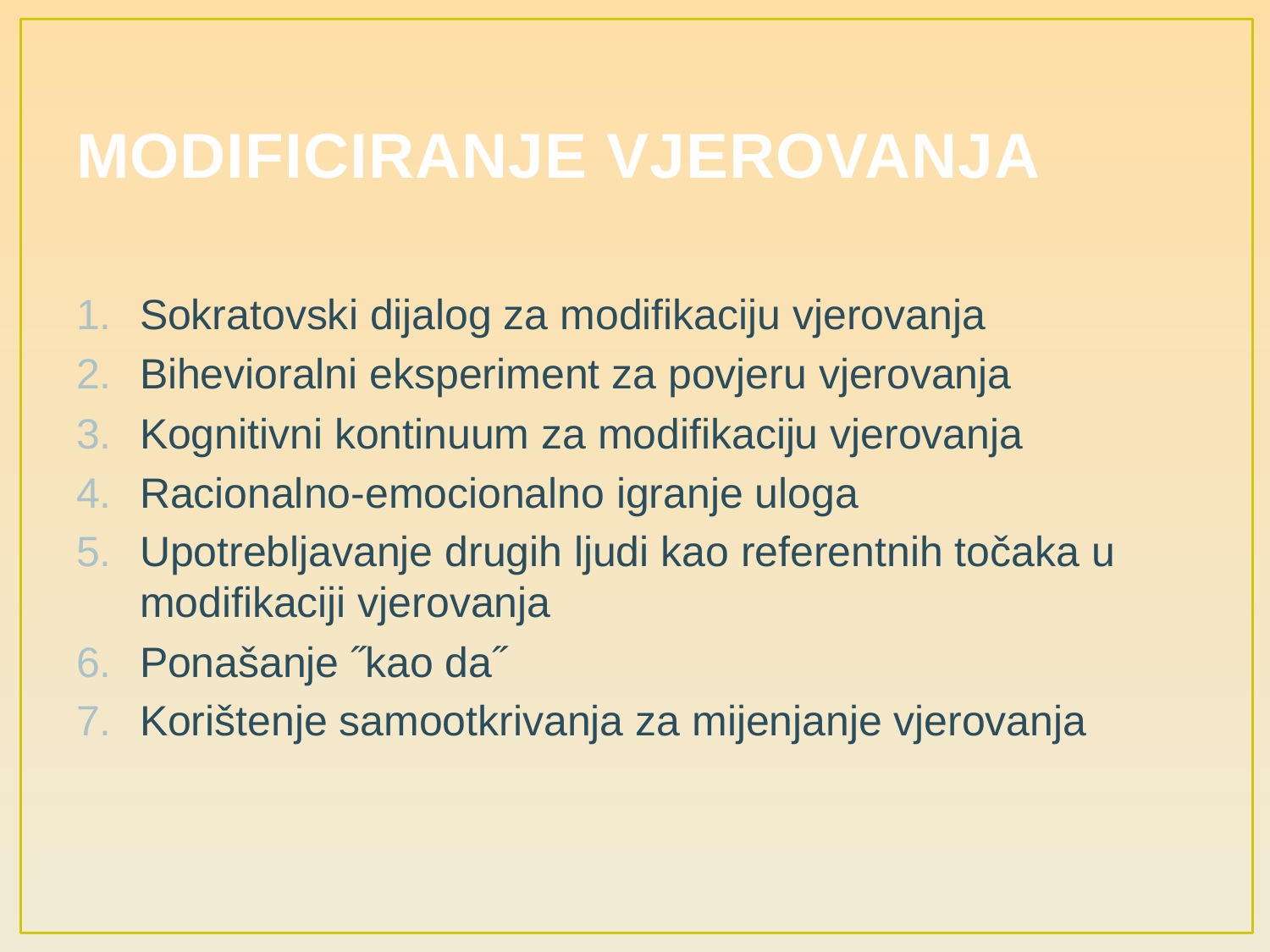

# MODIFICIRANJE VJEROVANJA

Sokratovski dijalog za modifikaciju vjerovanja
Bihevioralni eksperiment za povjeru vjerovanja
Kognitivni kontinuum za modifikaciju vjerovanja
Racionalno-emocionalno igranje uloga
Upotrebljavanje drugih ljudi kao referentnih točaka u modifikaciji vjerovanja
Ponašanje ˝kao da˝
Korištenje samootkrivanja za mijenjanje vjerovanja